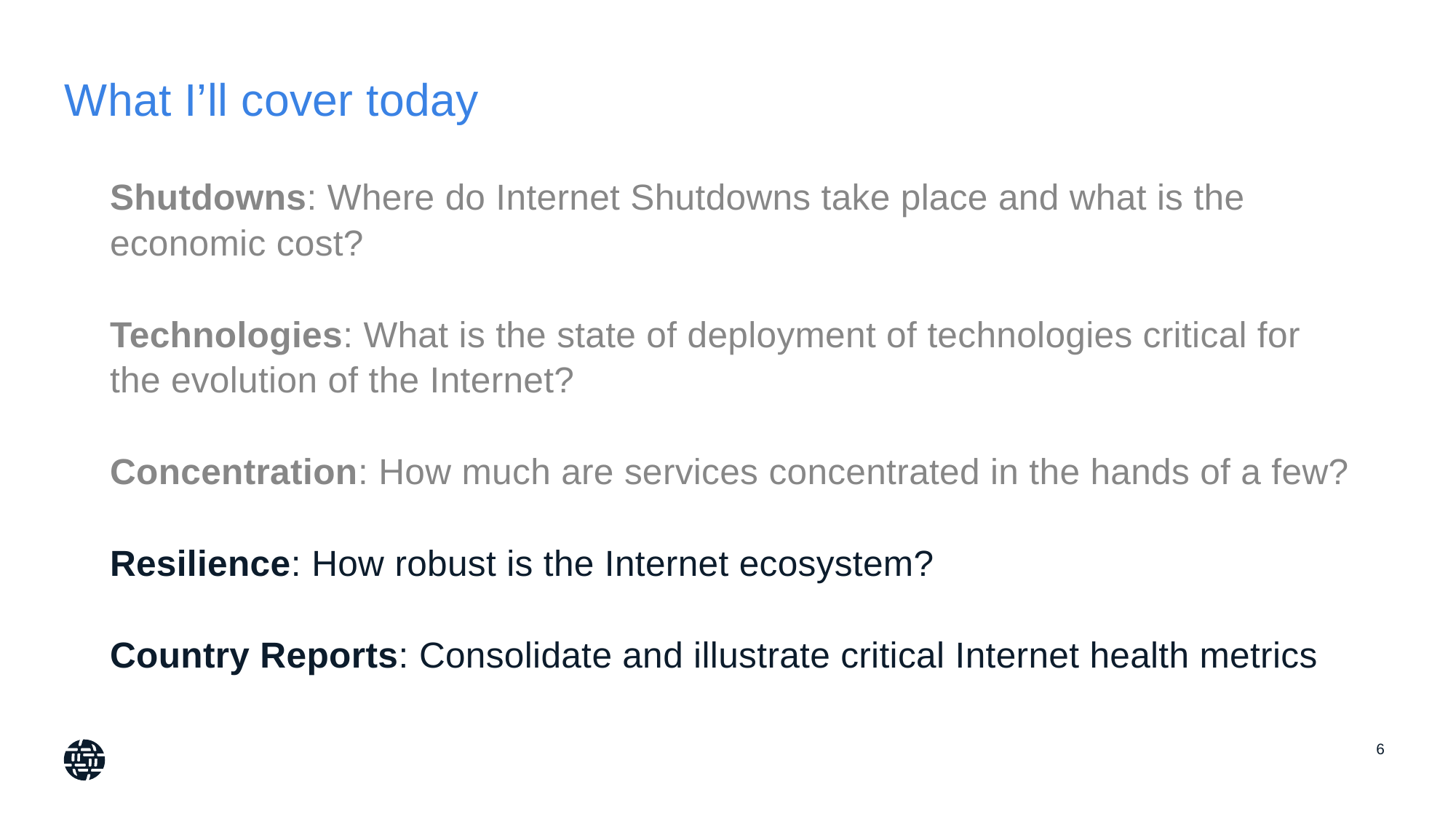

# What I’ll cover today
Shutdowns: Where do Internet Shutdowns take place and what is the economic cost?

Technologies: What is the state of deployment of technologies critical for the evolution of the Internet?

Concentration: How much are services concentrated in the hands of a few?

Resilience: How robust is the Internet ecosystem?

Country Reports: Consolidate and illustrate critical Internet health metrics
6